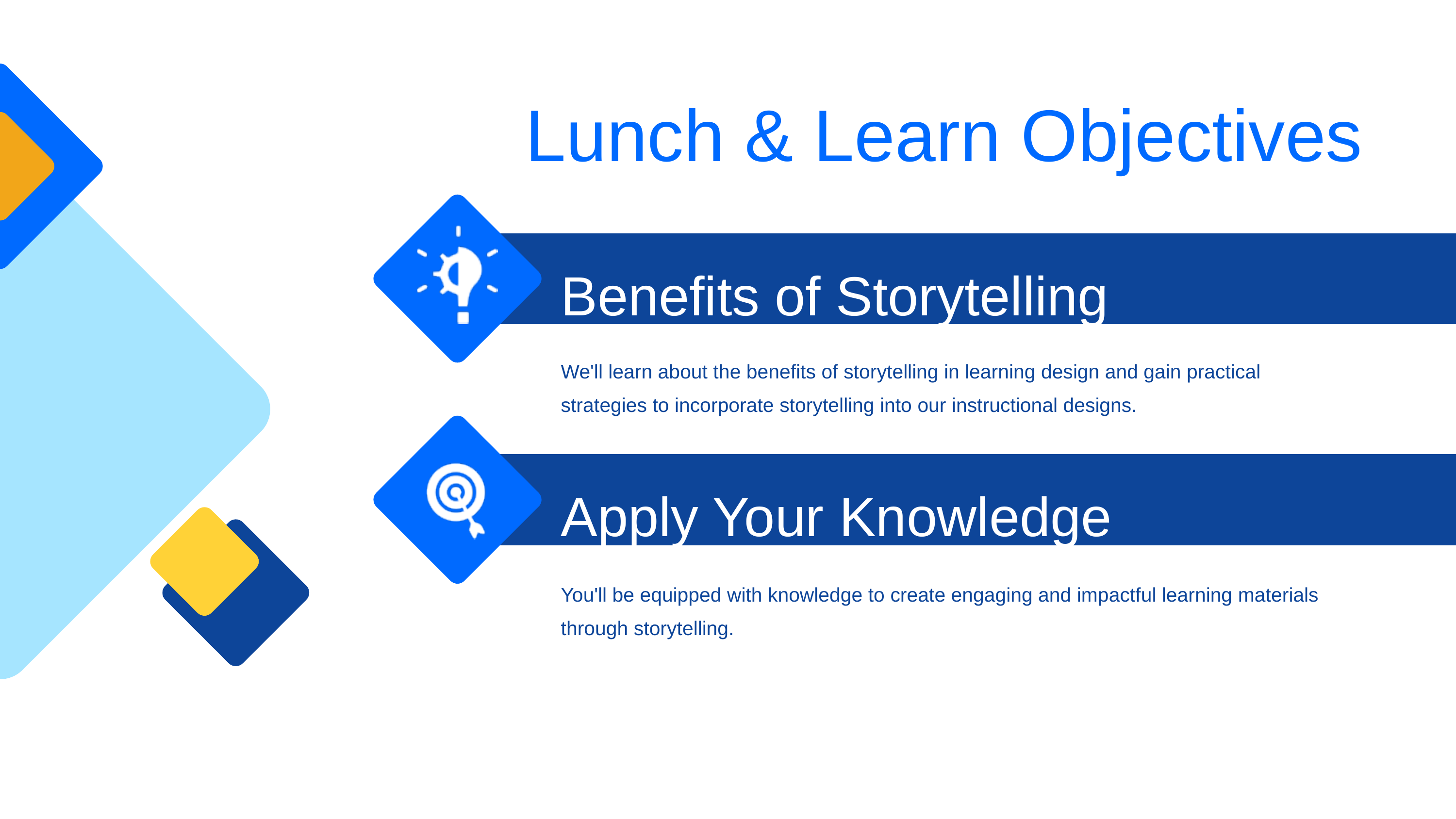

Lunch & Learn Objectives

Benefits of Storytelling
We'll learn about the benefits of storytelling in learning design and gain practical strategies to incorporate storytelling into our instructional designs.

Apply Your Knowledge

You'll be equipped with knowledge to create engaging and impactful learning materials through storytelling.